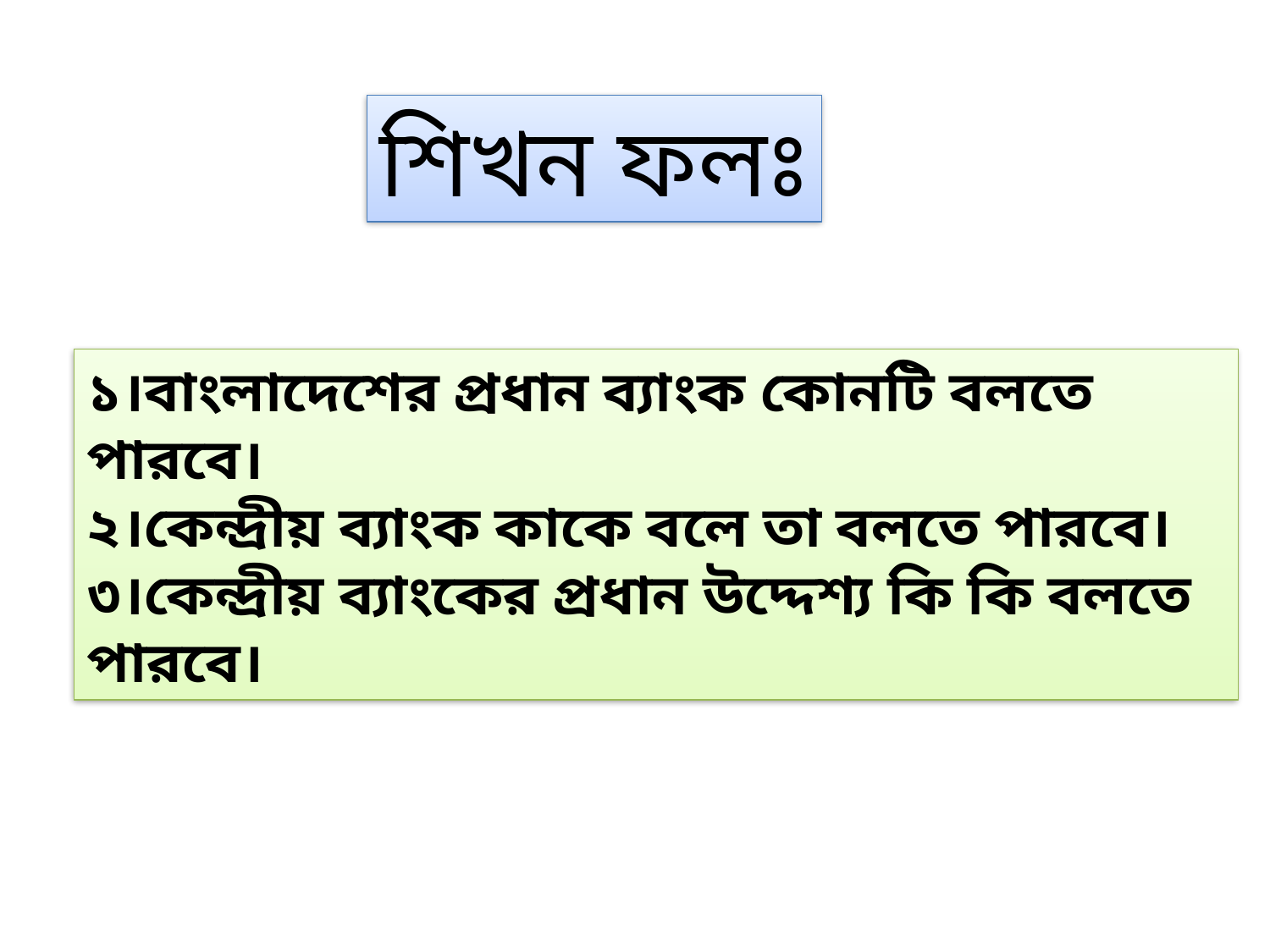

শিখন ফলঃ
১।বাংলাদেশের প্রধান ব্যাংক কোনটি বলতে পারবে।
২।কেন্দ্রীয় ব্যাংক কাকে বলে তা বলতে পারবে।
৩।কেন্দ্রীয় ব্যাংকের প্রধান উদ্দেশ্য কি কি বলতে পারবে।